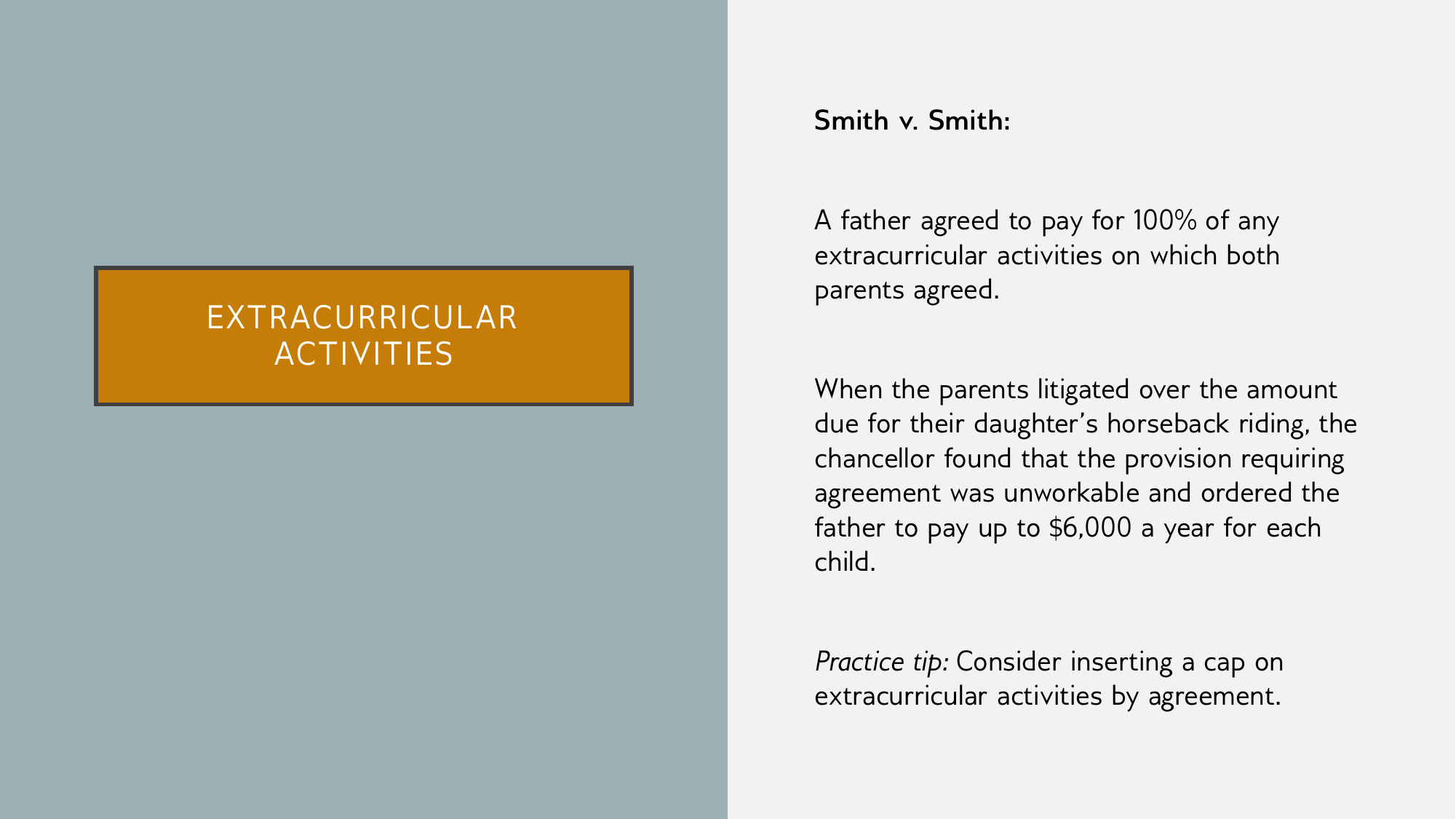

Smith v. Smith:

A father agreed to pay for 100% of any extracurricular activities on which both parents agreed.

When the parents litigated over the amount due for their daughter’s horseback riding, the chancellor found that the provision requiring agreement was unworkable and ordered the father to pay up to $6,000 a year for each child.

Practice tip: Consider inserting a cap on extracurricular activities by agreement.
# Extracurricular activities